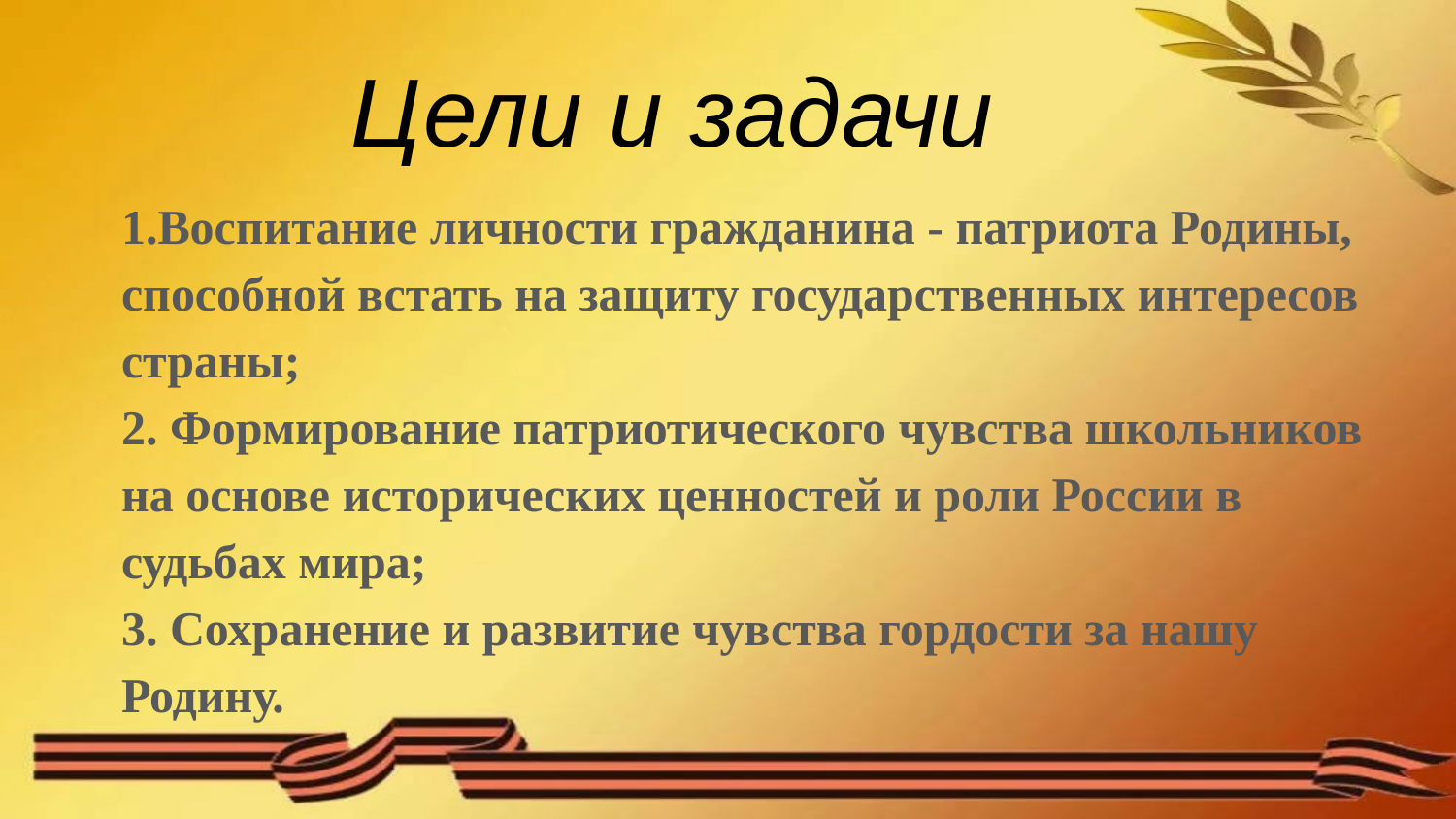

# Цели и задачи
1.Воспитание личности гражданина - патриота Родины, способной встать на защиту государственных интересов страны;
2. Формирование патриотического чувства школьников на основе исторических ценностей и роли России в судьбах мира;
3. Сохранение и развитие чувства гордости за нашу Родину.